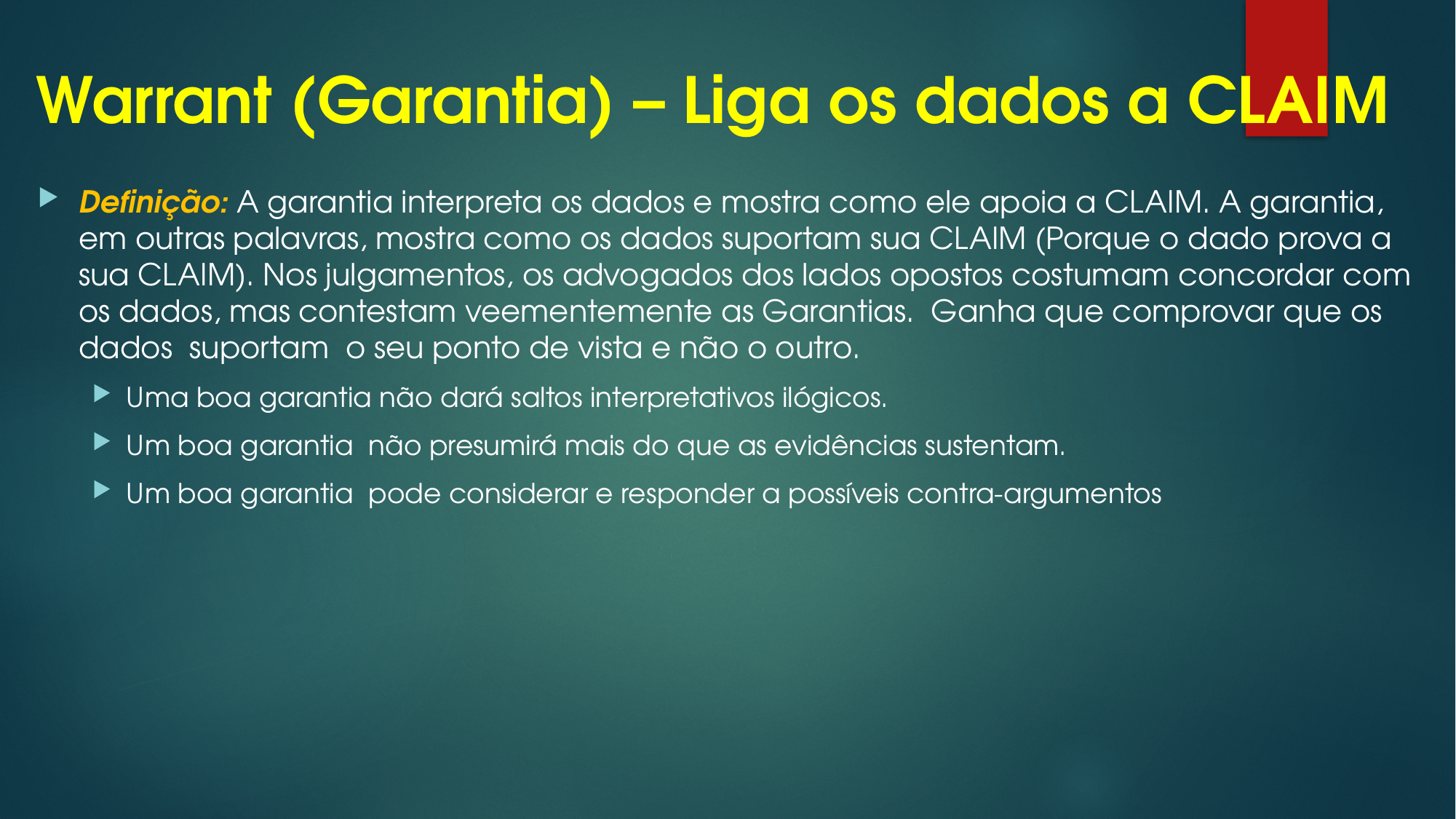

# Warrant (Garantia) – Liga os dados a CLAIM
Definição: A garantia interpreta os dados e mostra como ele apoia a CLAIM. A garantia, em outras palavras, mostra como os dados suportam sua CLAIM (Porque o dado prova a sua CLAIM). Nos julgamentos, os advogados dos lados opostos costumam concordar com os dados, mas contestam veementemente as Garantias.  Ganha que comprovar que os dados  suportam  o seu ponto de vista e não o outro.
Uma boa garantia não dará saltos interpretativos ilógicos.
Um boa garantia  não presumirá mais do que as evidências sustentam.
Um boa garantia  pode considerar e responder a possíveis contra-argumentos